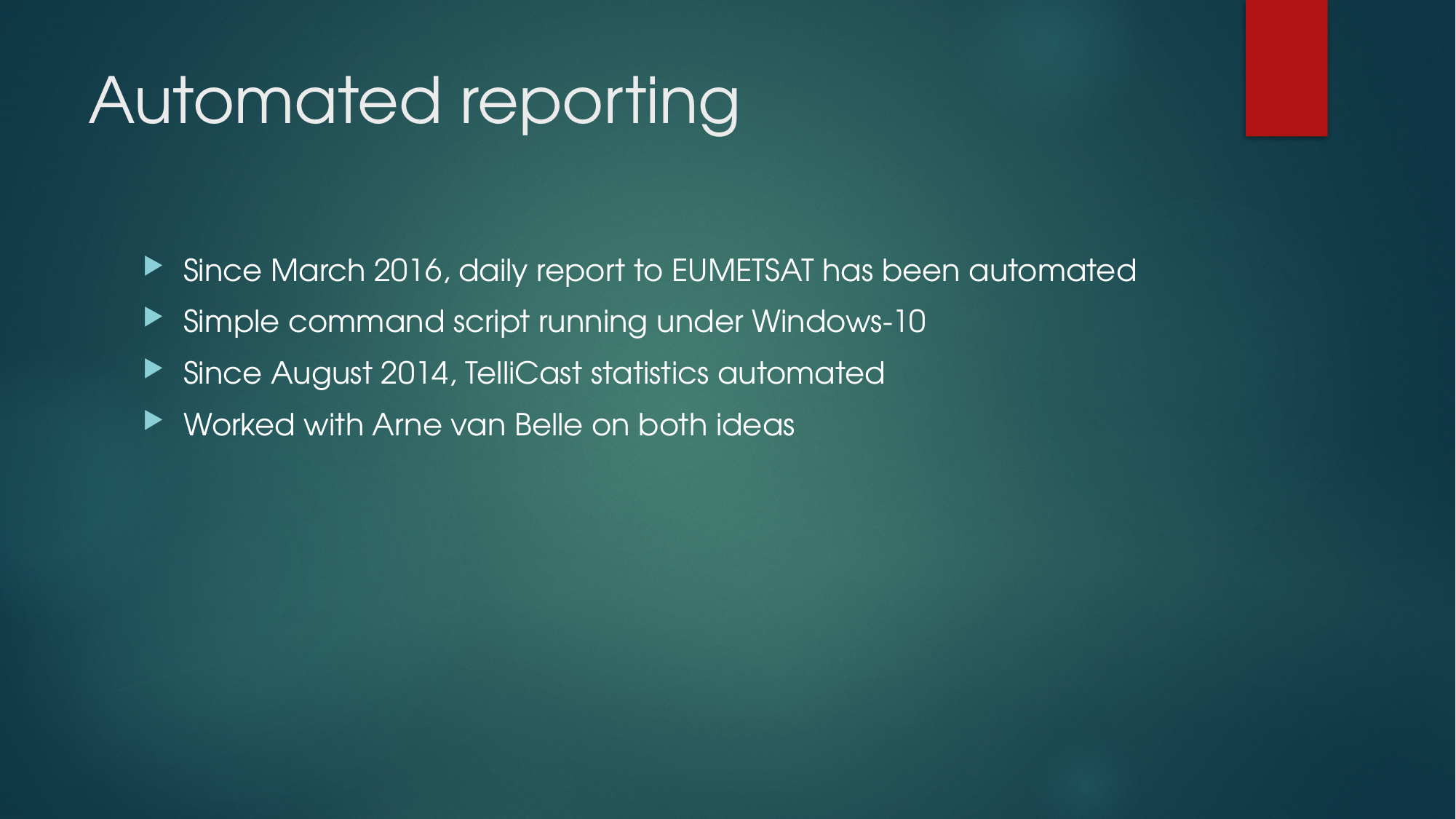

# Automated reporting
Since March 2016, daily report to EUMETSAT has been automated
Simple command script running under Windows-10
Since August 2014, TelliCast statistics automated
Worked with Arne van Belle on both ideas